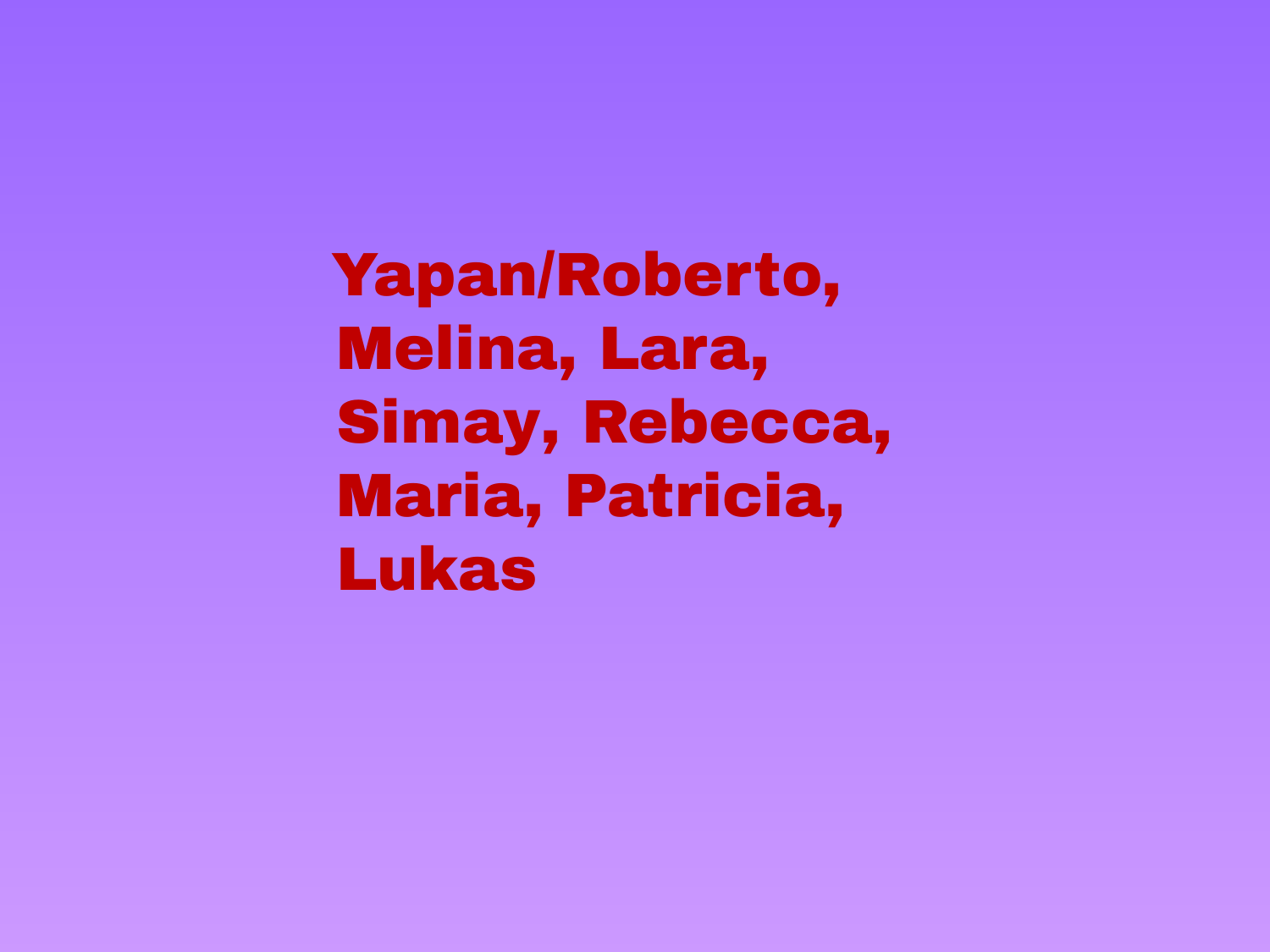

Yapan/Roberto, Melina, Lara, Simay, Rebecca, Maria, Patricia, Lukas